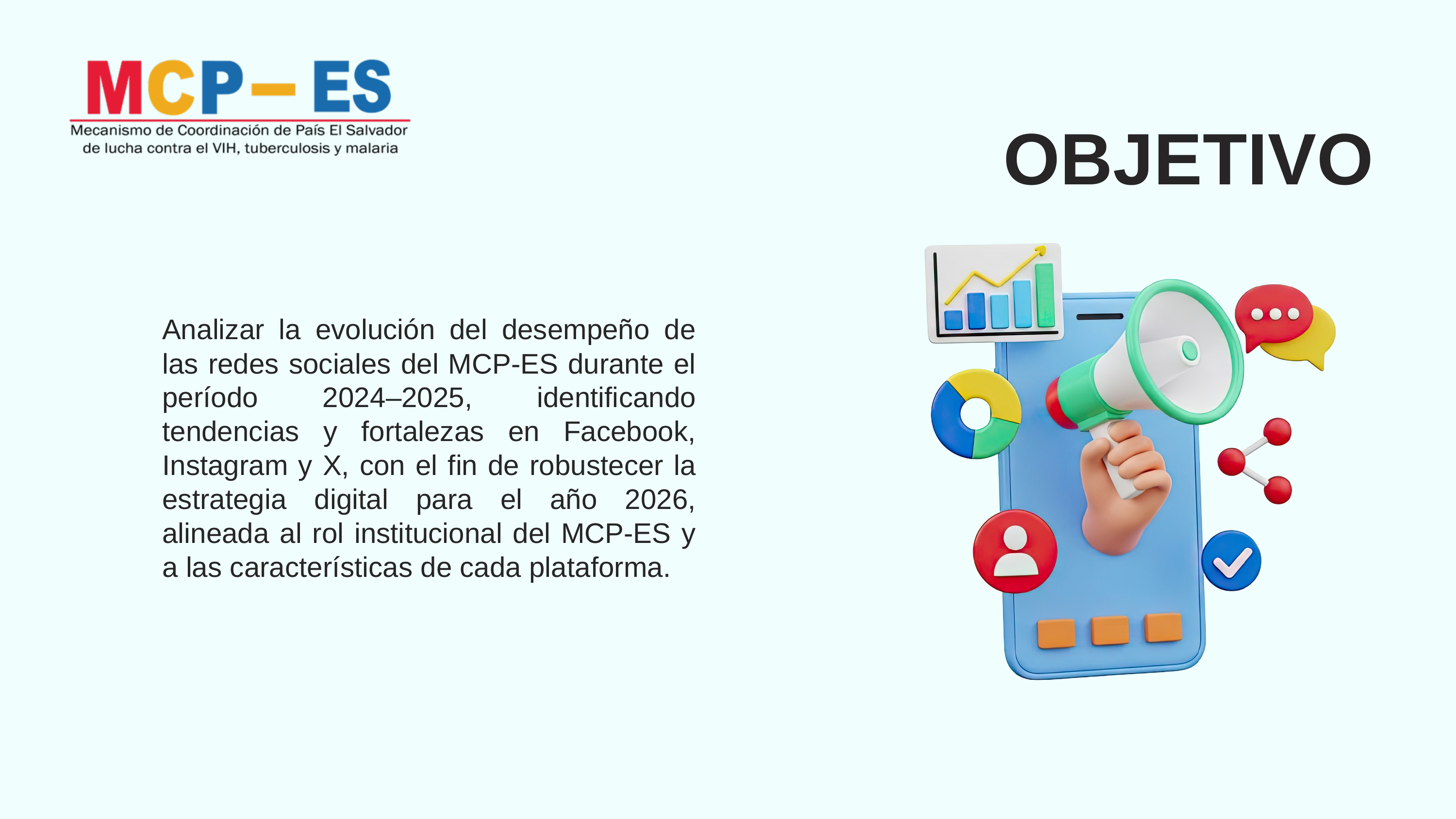

OBJETIVO

Analizar la evolución del desempeño de las redes sociales del MCP-ES durante el período 2024–2025, identificando tendencias y fortalezas en Facebook, Instagram y X, con el fin de robustecer la estrategia digital para el año 2026, alineada al rol institucional del MCP-ES y a las características de cada plataforma.